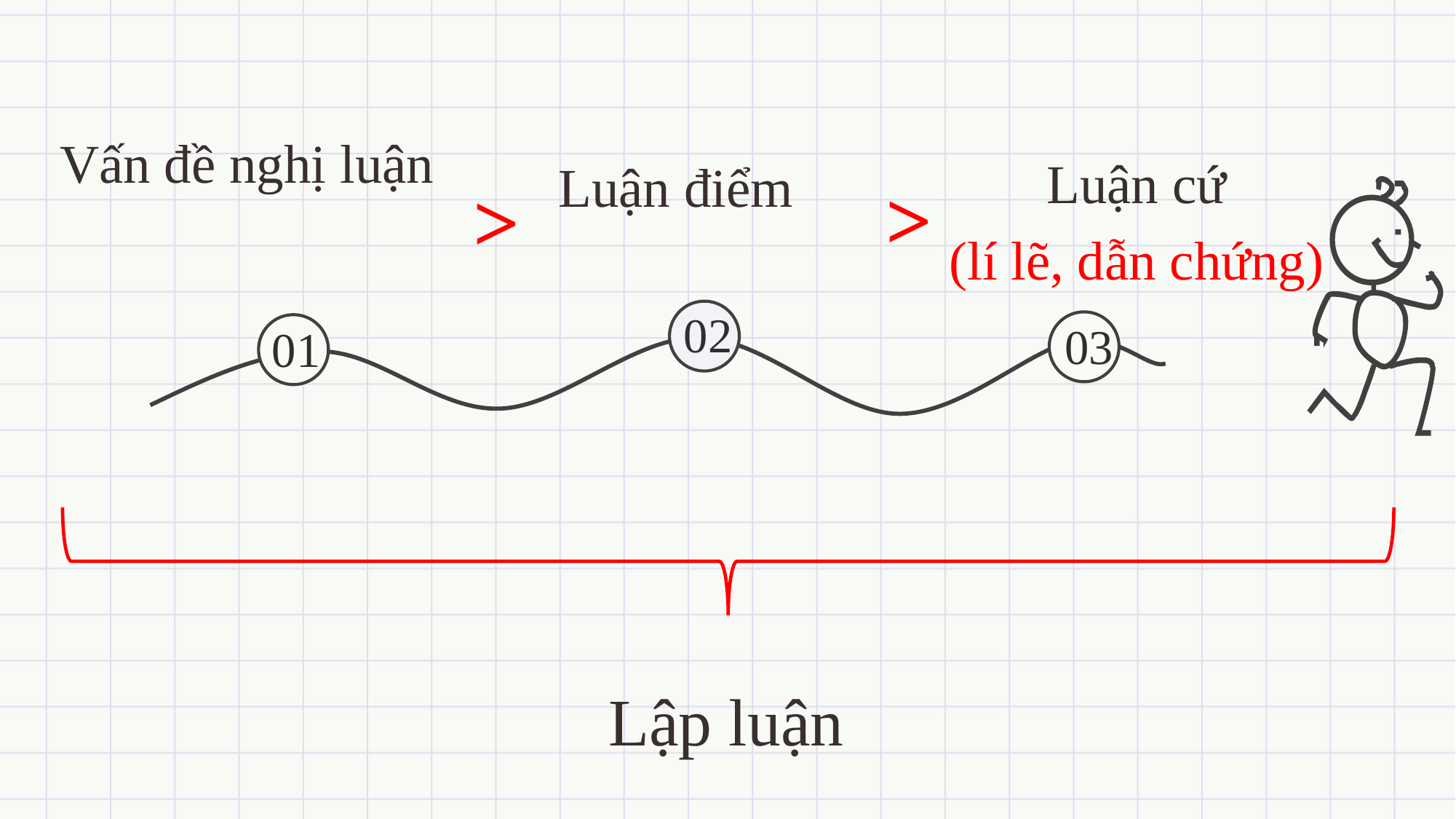

Vấn đề nghị luận

Luận cứ
(lí lẽ, dẫn chứng)
Luận điểm
>
>

02

03

01

Lập luận